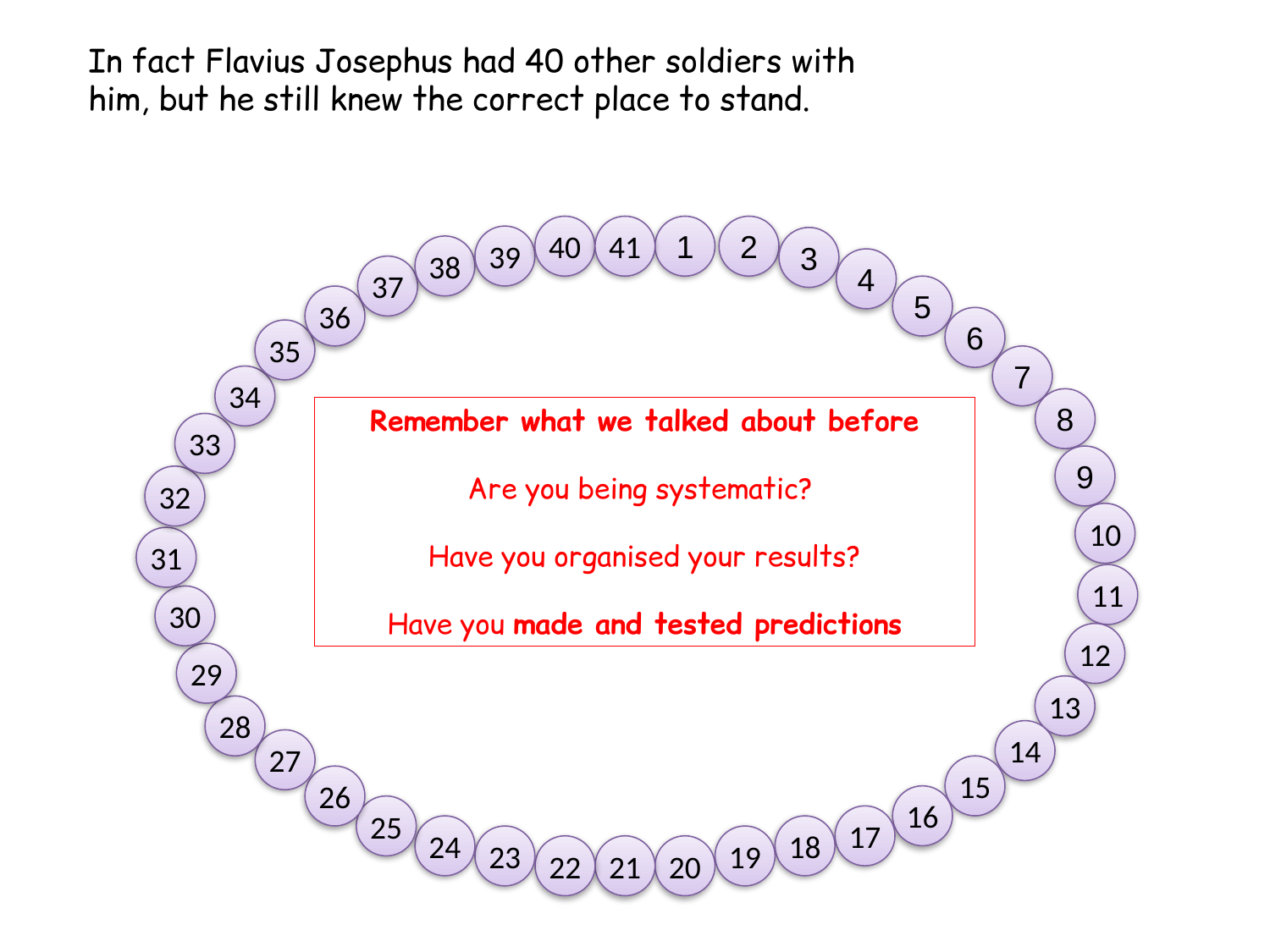

In fact Flavius Josephus had 40 other soldiers with him, but he still knew the correct place to stand.
40
41
1
2
39
3
38
4
37
5
36
6
35
7
34
8
Remember what we talked about before

Are you being systematic?
Have you organised your results?

Have you made and tested predictions
33
9
32
10
31
11
30
12
29
13
28
14
27
15
26
16
25
17
24
18
23
19
22
21
20